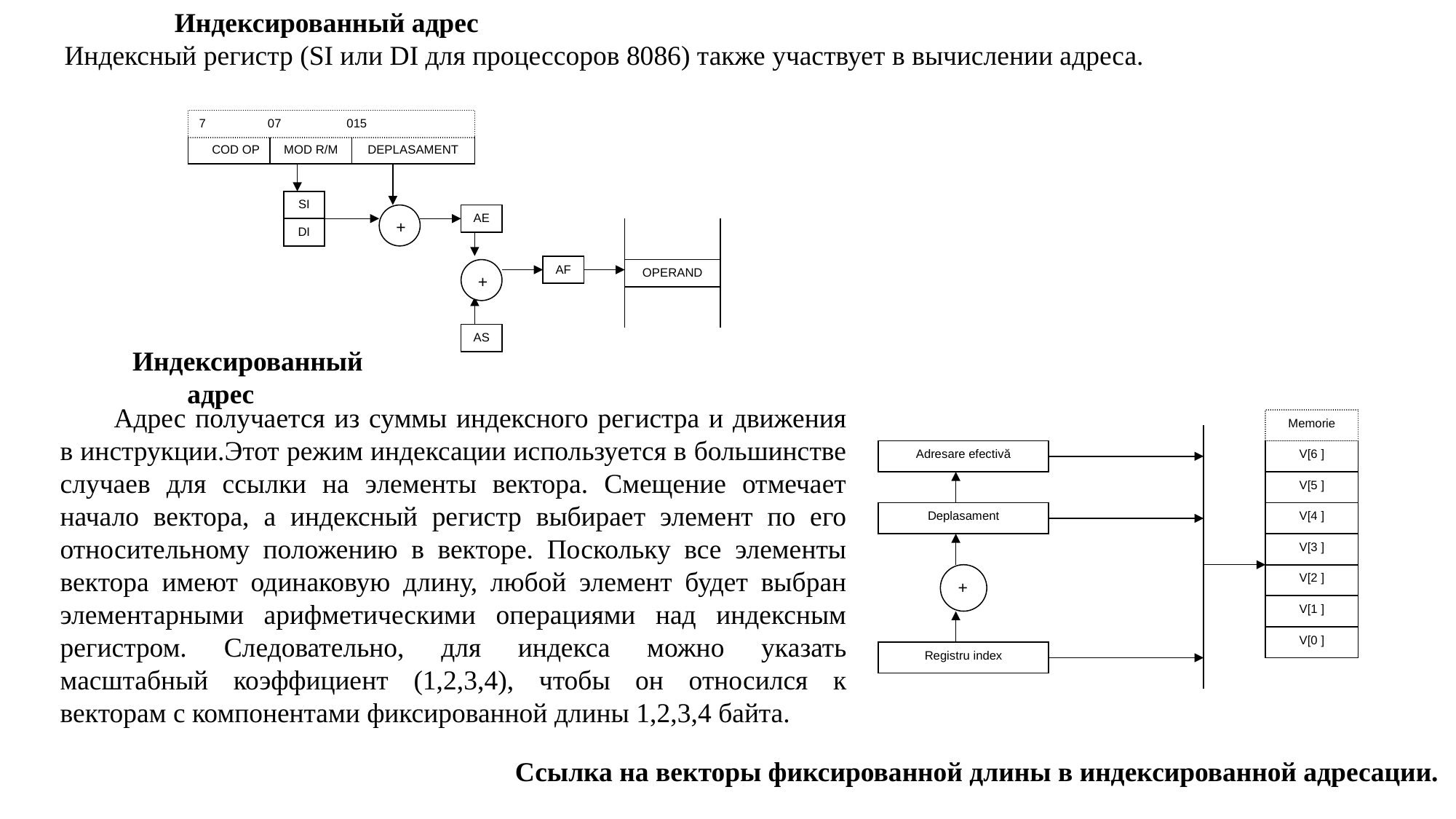

Индексированный адрес
Индексный регистр (SI или DI для процессоров 8086) также участвует в вычислении адреса.
7                  07                   015
COD OP
MOD R/M
DEPLASAMENT
SI
+
AE
DI
AF
+
OPERAND
AS
Индексированный адрес
Адрес получается из суммы индексного регистра и движения в инструкции.Этот режим индексации используется в большинстве случаев для ссылки на элементы вектора. Смещение отмечает начало вектора, а индексный регистр выбирает элемент по его относительному положению в векторе. Поскольку все элементы вектора имеют одинаковую длину, любой элемент будет выбран элементарными арифметическими операциями над индексным регистром. Следовательно, для индекса можно указать масштабный коэффициент (1,2,3,4), чтобы он относился к векторам с компонентами фиксированной длины 1,2,3,4 байта.
Memorie
Adresare efectivă
V[6 ]
V[5 ]
Deplasament
V[4 ]
V[3 ]
+
V[2 ]
V[1 ]
V[0 ]
Registru index
Ссылка на векторы фиксированной длины в индексированной адресации.